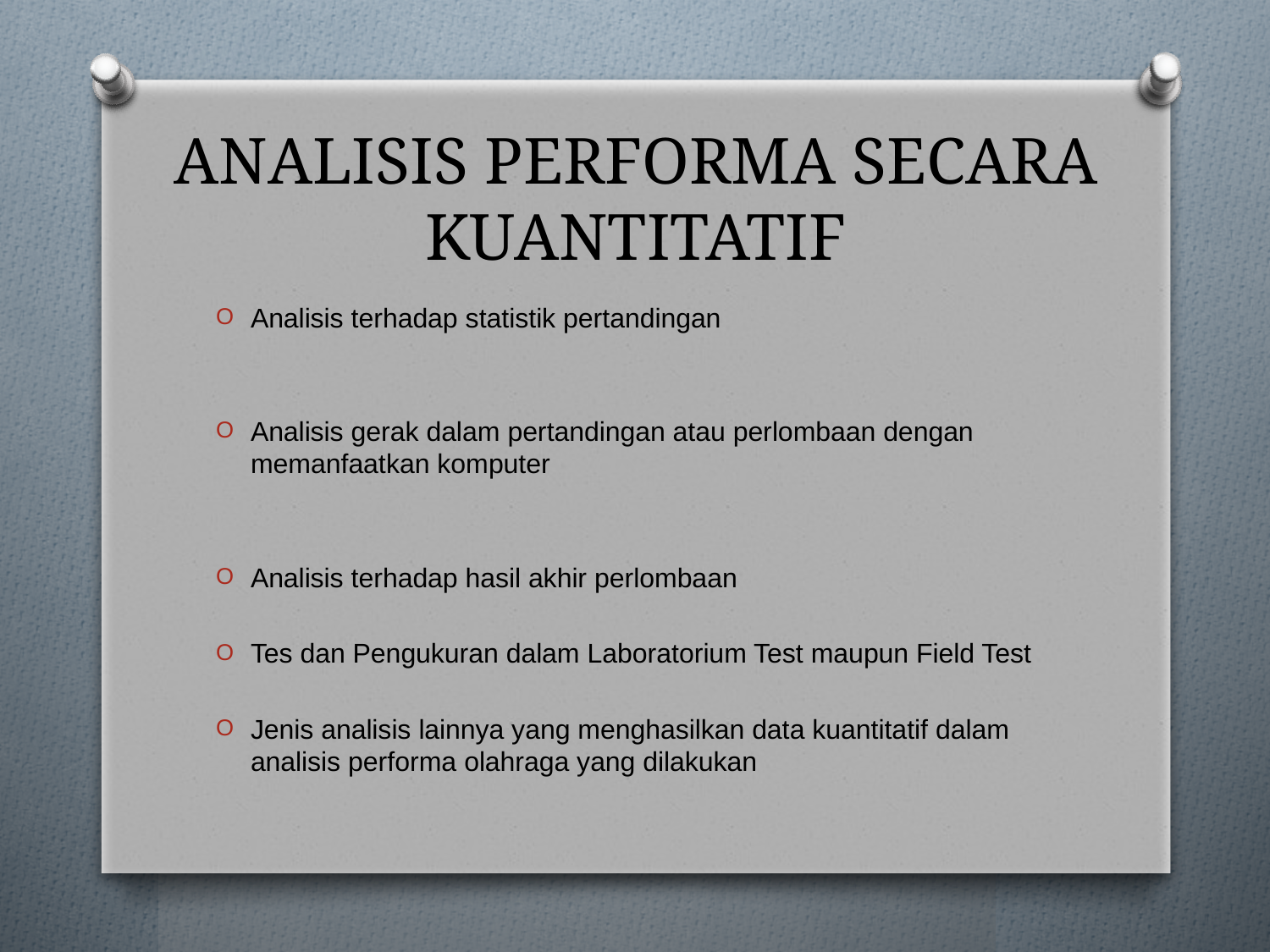

# ANALISIS PERFORMA SECARA KUANTITATIF
Analisis terhadap statistik pertandingan

Analisis gerak dalam pertandingan atau perlombaan dengan memanfaatkan komputer

Analisis terhadap hasil akhir perlombaan

Tes dan Pengukuran dalam Laboratorium Test maupun Field Test

Jenis analisis lainnya yang menghasilkan data kuantitatif dalam analisis performa olahraga yang dilakukan